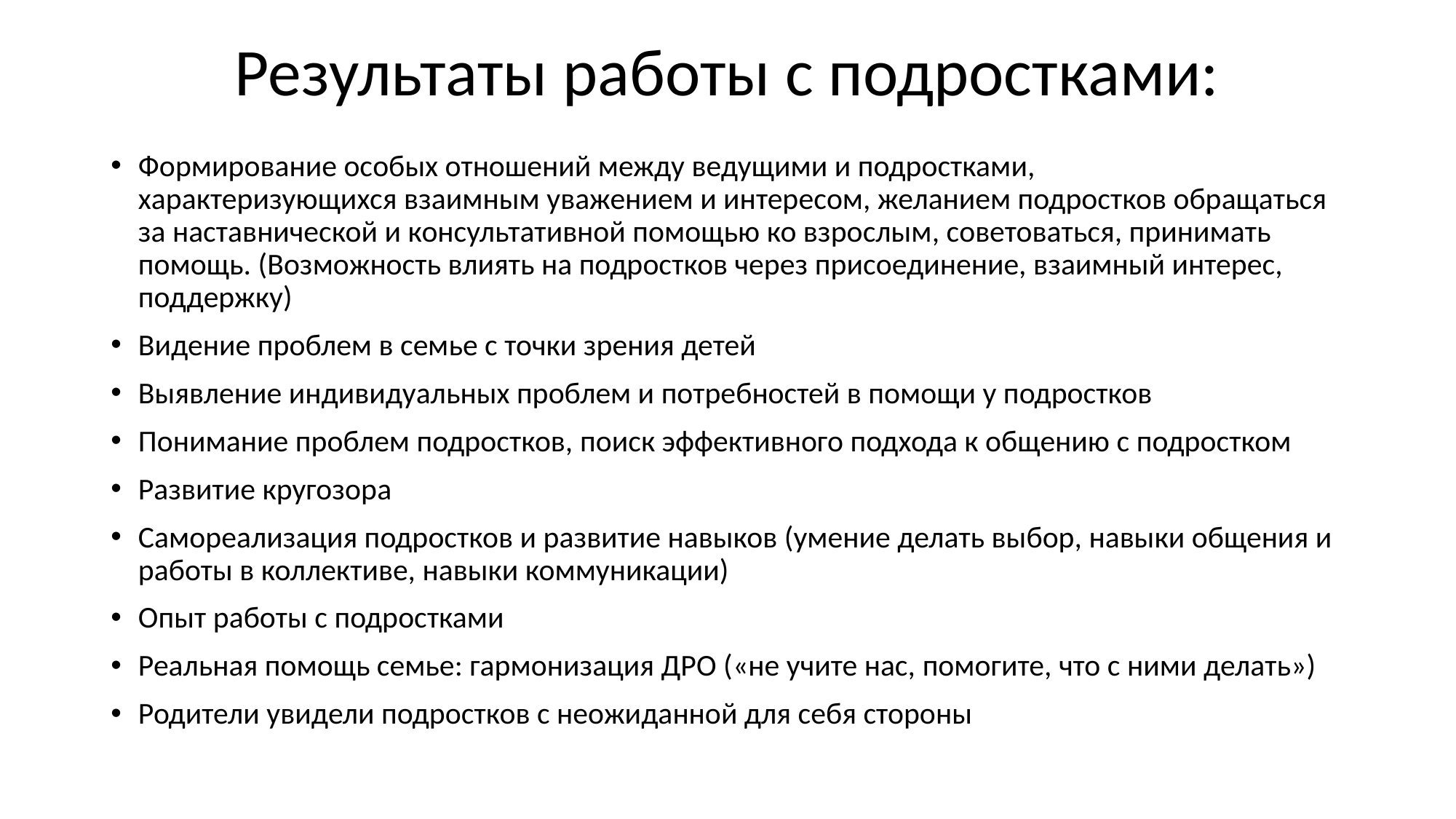

# Результаты работы с подростками:
Формирование особых отношений между ведущими и подростками, характеризующихся взаимным уважением и интересом, желанием подростков обращаться за наставнической и консультативной помощью ко взрослым, советоваться, принимать помощь. (Возможность влиять на подростков через присоединение, взаимный интерес, поддержку)
Видение проблем в семье с точки зрения детей
Выявление индивидуальных проблем и потребностей в помощи у подростков
Понимание проблем подростков, поиск эффективного подхода к общению с подростком
Развитие кругозора
Самореализация подростков и развитие навыков (умение делать выбор, навыки общения и работы в коллективе, навыки коммуникации)
Опыт работы с подростками
Реальная помощь семье: гармонизация ДРО («не учите нас, помогите, что с ними делать»)
Родители увидели подростков с неожиданной для себя стороны